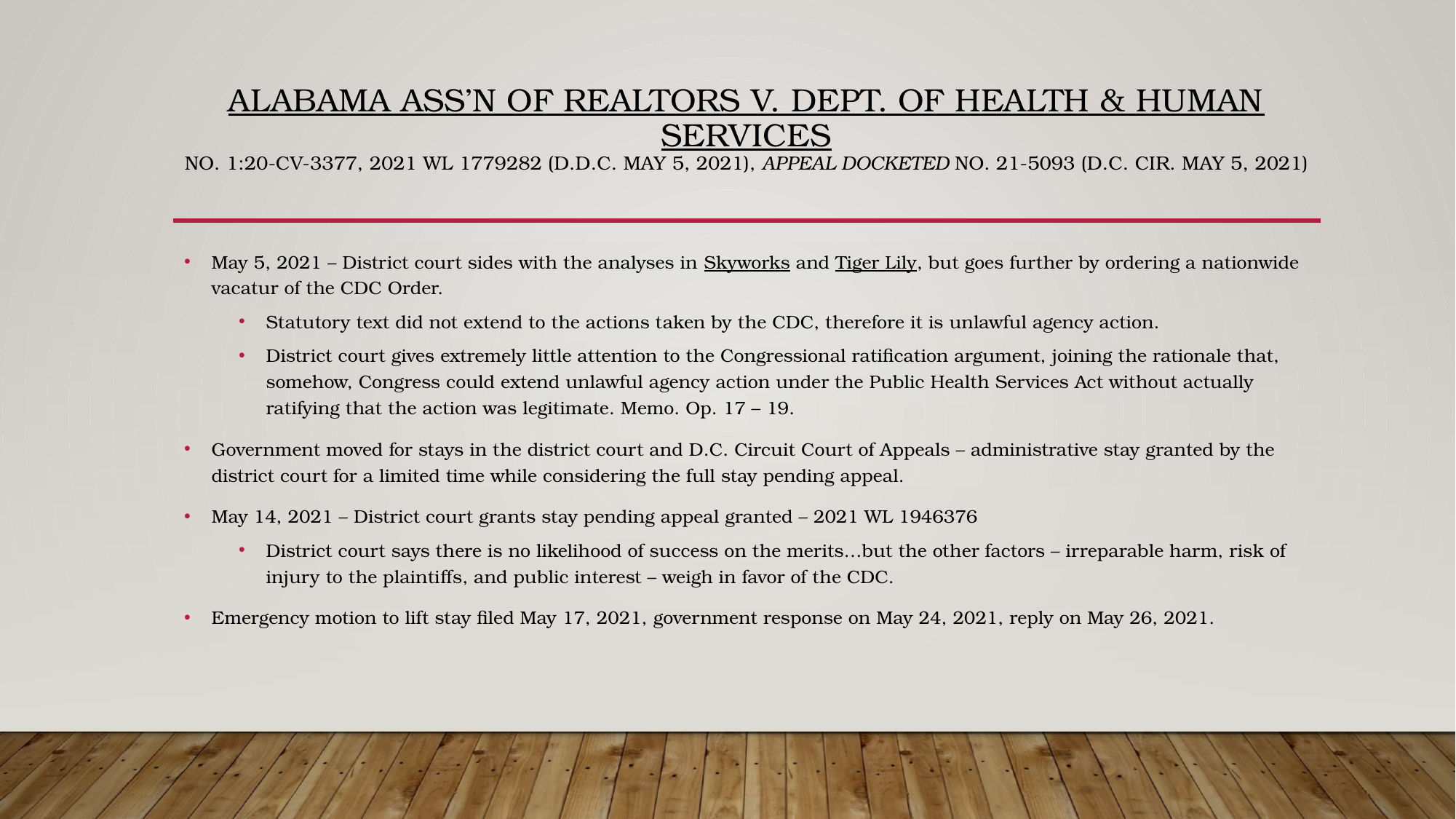

# Alabama Ass’n of Realtors v. Dept. of Health & Human Services No. 1:20-CV-3377, 2021 WL 1779282 (D.D.C. May 5, 2021), appeal docketed No. 21-5093 (D.C. Cir. May 5, 2021)
May 5, 2021 – District court sides with the analyses in Skyworks and Tiger Lily, but goes further by ordering a nationwide vacatur of the CDC Order.
Statutory text did not extend to the actions taken by the CDC, therefore it is unlawful agency action.
District court gives extremely little attention to the Congressional ratification argument, joining the rationale that, somehow, Congress could extend unlawful agency action under the Public Health Services Act without actually ratifying that the action was legitimate. Memo. Op. 17 – 19.
Government moved for stays in the district court and D.C. Circuit Court of Appeals – administrative stay granted by the district court for a limited time while considering the full stay pending appeal.
May 14, 2021 – District court grants stay pending appeal granted – 2021 WL 1946376
District court says there is no likelihood of success on the merits…but the other factors – irreparable harm, risk of injury to the plaintiffs, and public interest – weigh in favor of the CDC.
Emergency motion to lift stay filed May 17, 2021, government response on May 24, 2021, reply on May 26, 2021.